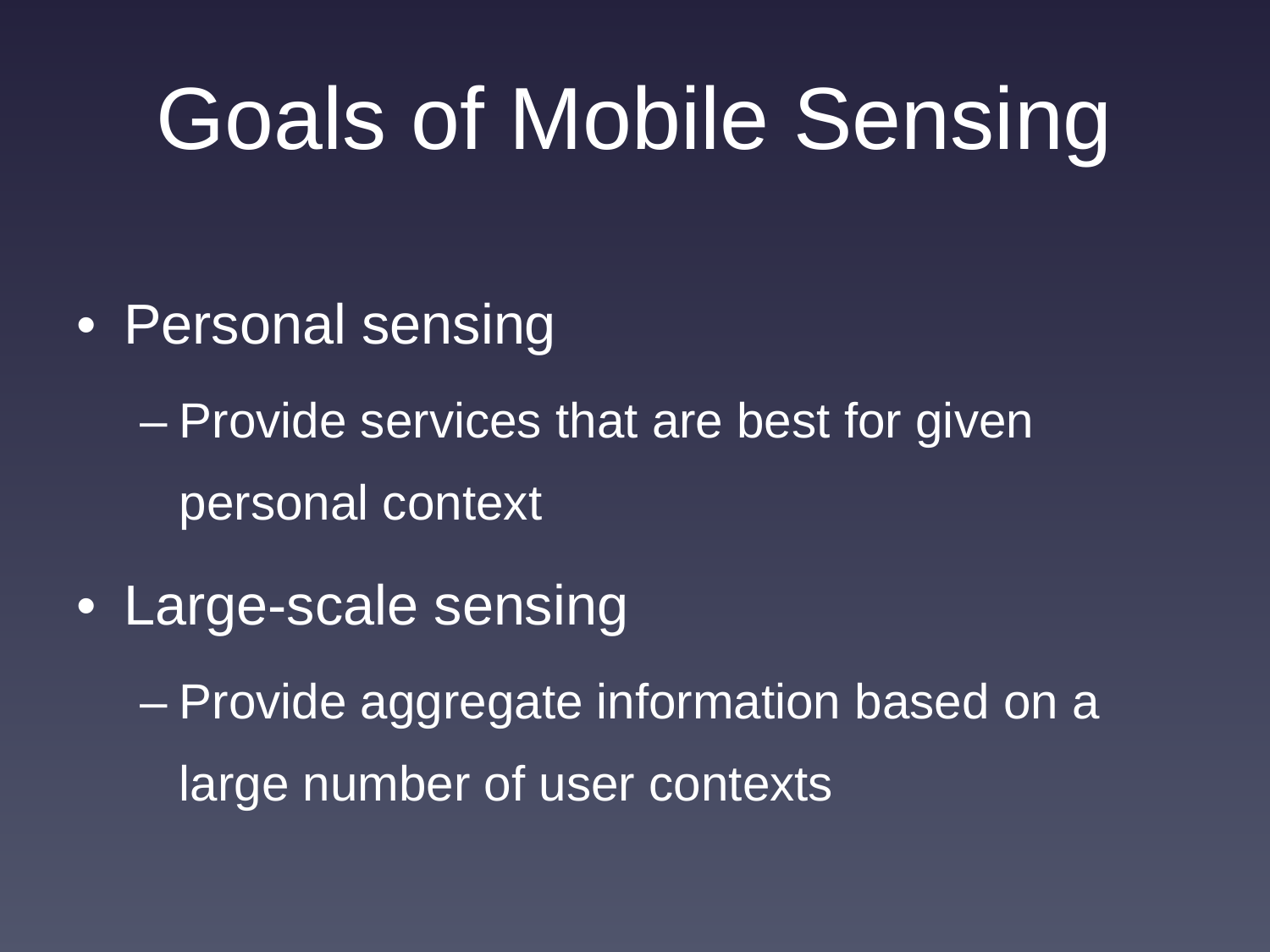

# Goals of Mobile Sensing
Personal sensing
Provide services that are best for given personal context
Large-scale sensing
Provide aggregate information based on a large number of user contexts